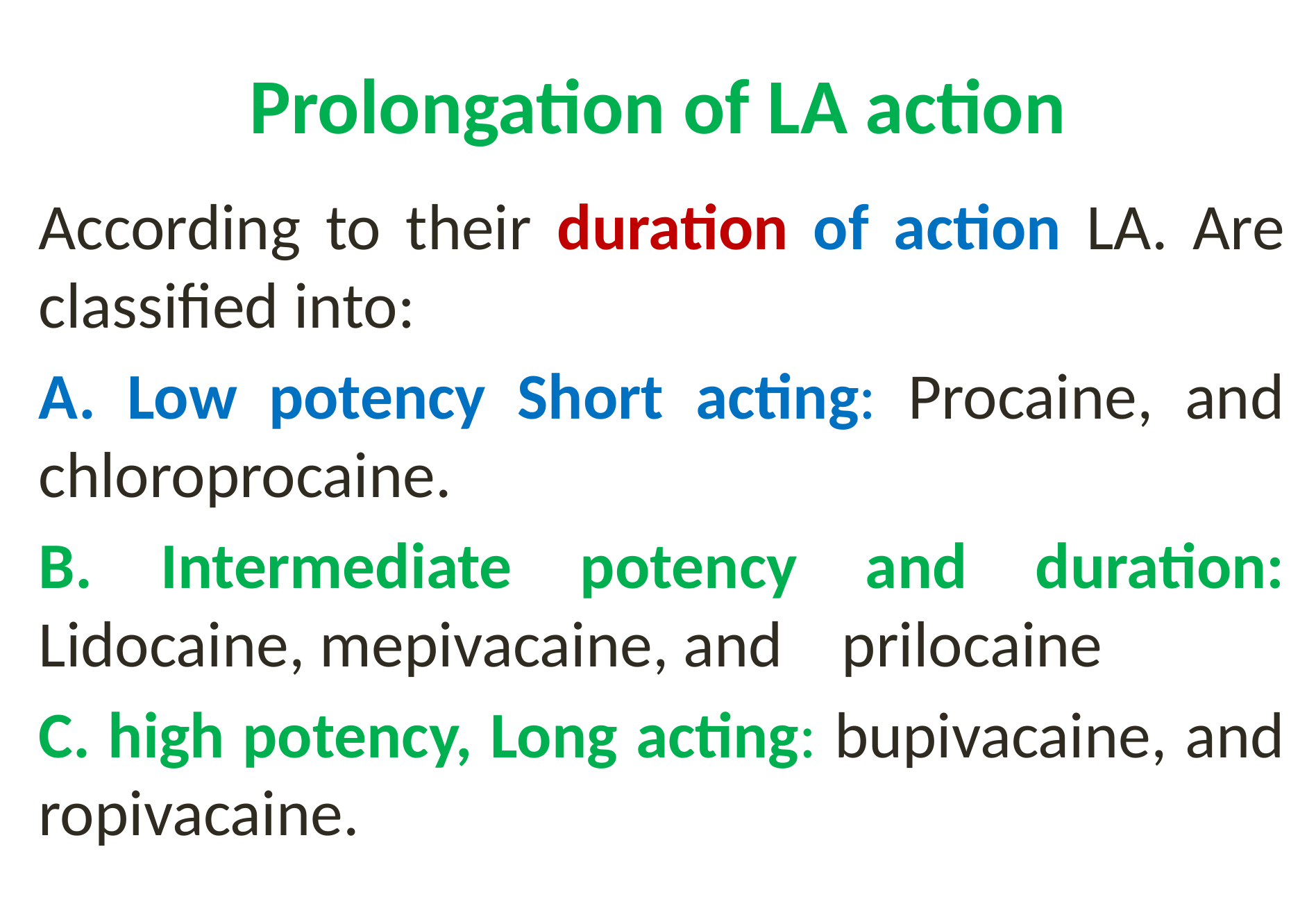

# Prolongation of LA action
According to their duration of action LA. Are classified into:
A. Low potency Short acting: Procaine, and chloroprocaine.
B. Intermediate potency and duration: Lidocaine, mepivacaine, and    prilocaine
C. high potency, Long acting: bupivacaine, and ropivacaine.